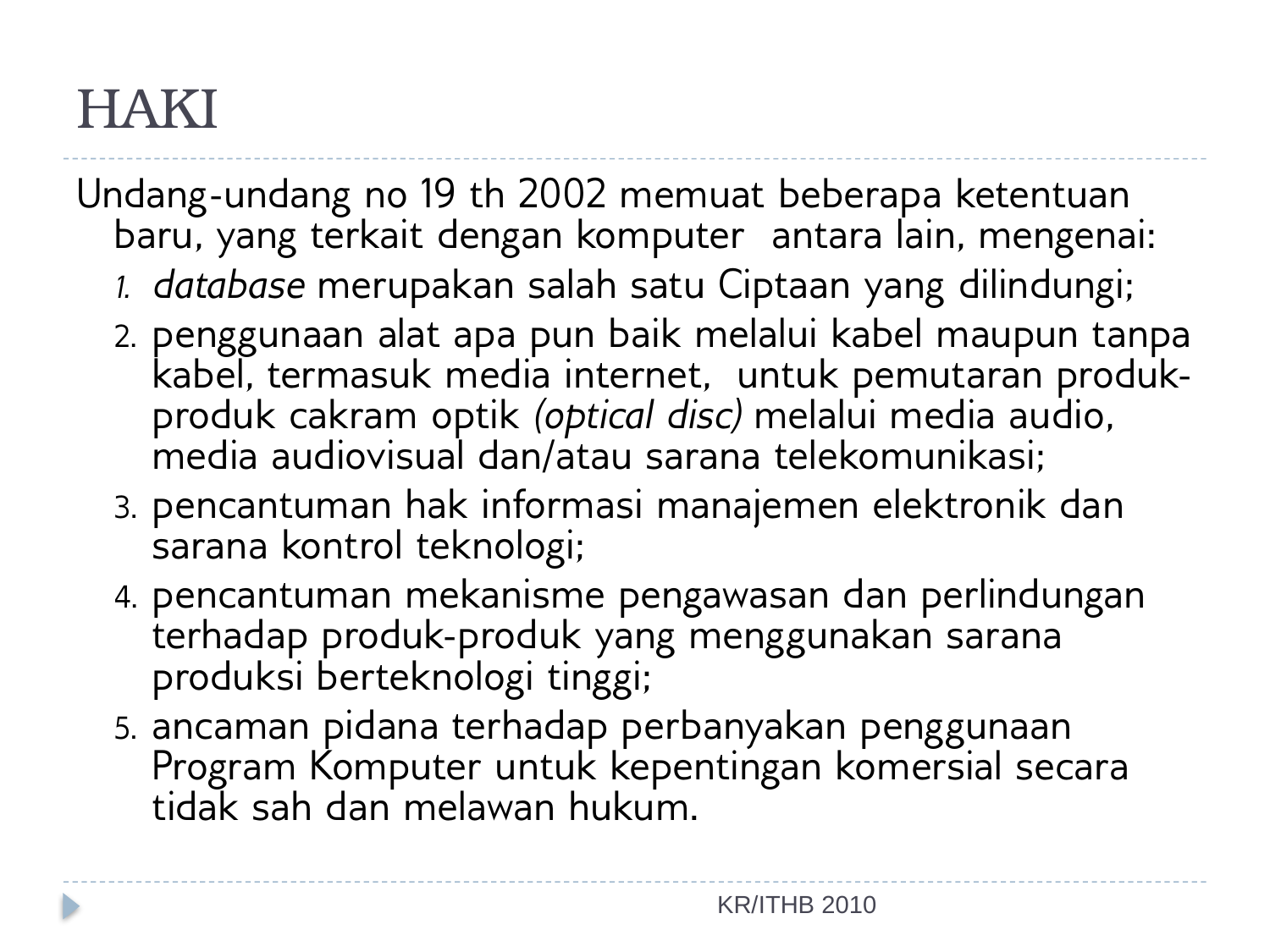

# HAKI
Undang-undang no 19 th 2002 memuat beberapa ketentuan baru, yang terkait dengan komputer  antara lain, mengenai:
database merupakan salah satu Ciptaan yang dilindungi;
penggunaan alat apa pun baik melalui kabel maupun tanpa kabel, termasuk media internet,  untuk pemutaran produk-produk cakram optik (optical disc) melalui media audio, media audiovisual dan/atau sarana telekomunikasi;
pencantuman hak informasi manajemen elektronik dan sarana kontrol teknologi;
pencantuman mekanisme pengawasan dan perlindungan terhadap produk-produk yang menggunakan sarana produksi berteknologi tinggi;
ancaman pidana terhadap perbanyakan penggunaan Program Komputer untuk kepentingan komersial secara tidak sah dan melawan hukum.

KR/ITHB 2010